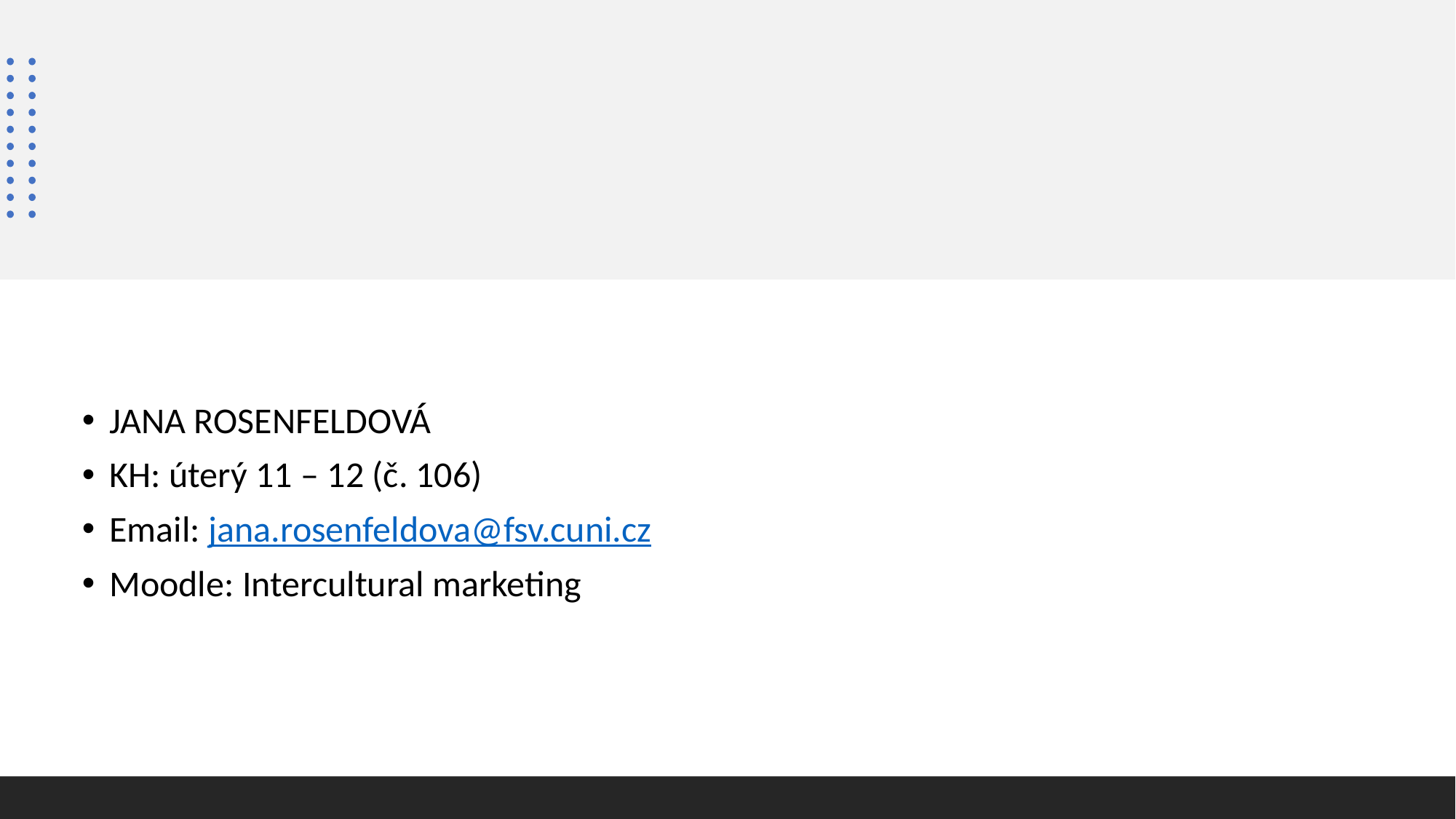

JANA ROSENFELDOVÁ
KH: úterý 11 – 12 (č. 106)
Email: jana.rosenfeldova@fsv.cuni.cz
Moodle: Intercultural marketing